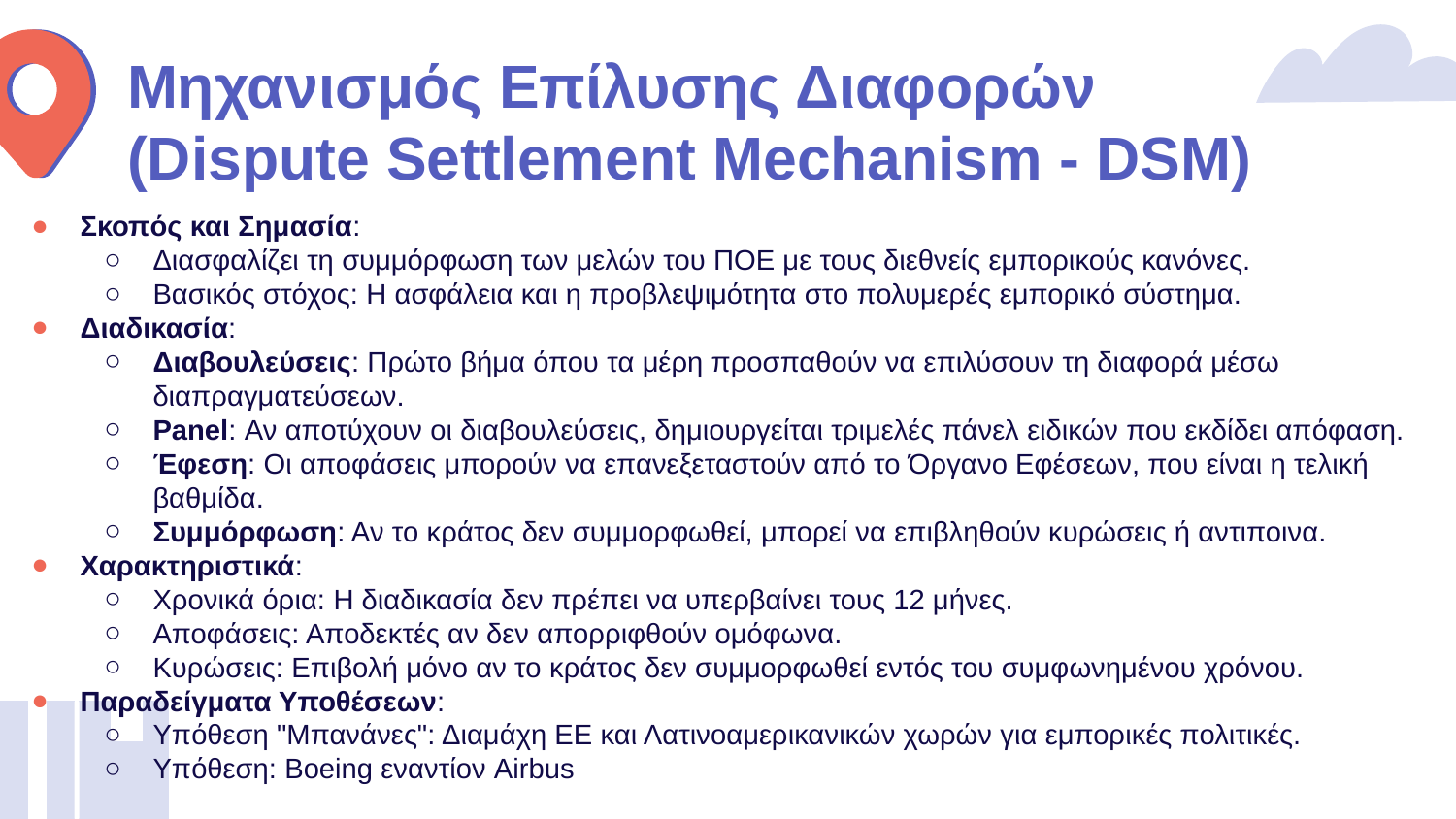

# Μηχανισμός Επίλυσης Διαφορών (Dispute Settlement Mechanism - DSM)
Σκοπός και Σημασία:
Διασφαλίζει τη συμμόρφωση των μελών του ΠΟΕ με τους διεθνείς εμπορικούς κανόνες.
Βασικός στόχος: Η ασφάλεια και η προβλεψιμότητα στο πολυμερές εμπορικό σύστημα.
Διαδικασία:
Διαβουλεύσεις: Πρώτο βήμα όπου τα μέρη προσπαθούν να επιλύσουν τη διαφορά μέσω διαπραγματεύσεων.
Panel: Αν αποτύχουν οι διαβουλεύσεις, δημιουργείται τριμελές πάνελ ειδικών που εκδίδει απόφαση.
Έφεση: Οι αποφάσεις μπορούν να επανεξεταστούν από το Όργανο Εφέσεων, που είναι η τελική βαθμίδα.
Συμμόρφωση: Αν το κράτος δεν συμμορφωθεί, μπορεί να επιβληθούν κυρώσεις ή αντιποινα.
Χαρακτηριστικά:
Χρονικά όρια: Η διαδικασία δεν πρέπει να υπερβαίνει τους 12 μήνες.
Αποφάσεις: Αποδεκτές αν δεν απορριφθούν ομόφωνα.
Κυρώσεις: Επιβολή μόνο αν το κράτος δεν συμμορφωθεί εντός του συμφωνημένου χρόνου.
Παραδείγματα Υποθέσεων:
Υπόθεση "Μπανάνες": Διαμάχη ΕΕ και Λατινοαμερικανικών χωρών για εμπορικές πολιτικές.
Υπόθεση: Boeing εναντίον Airbus